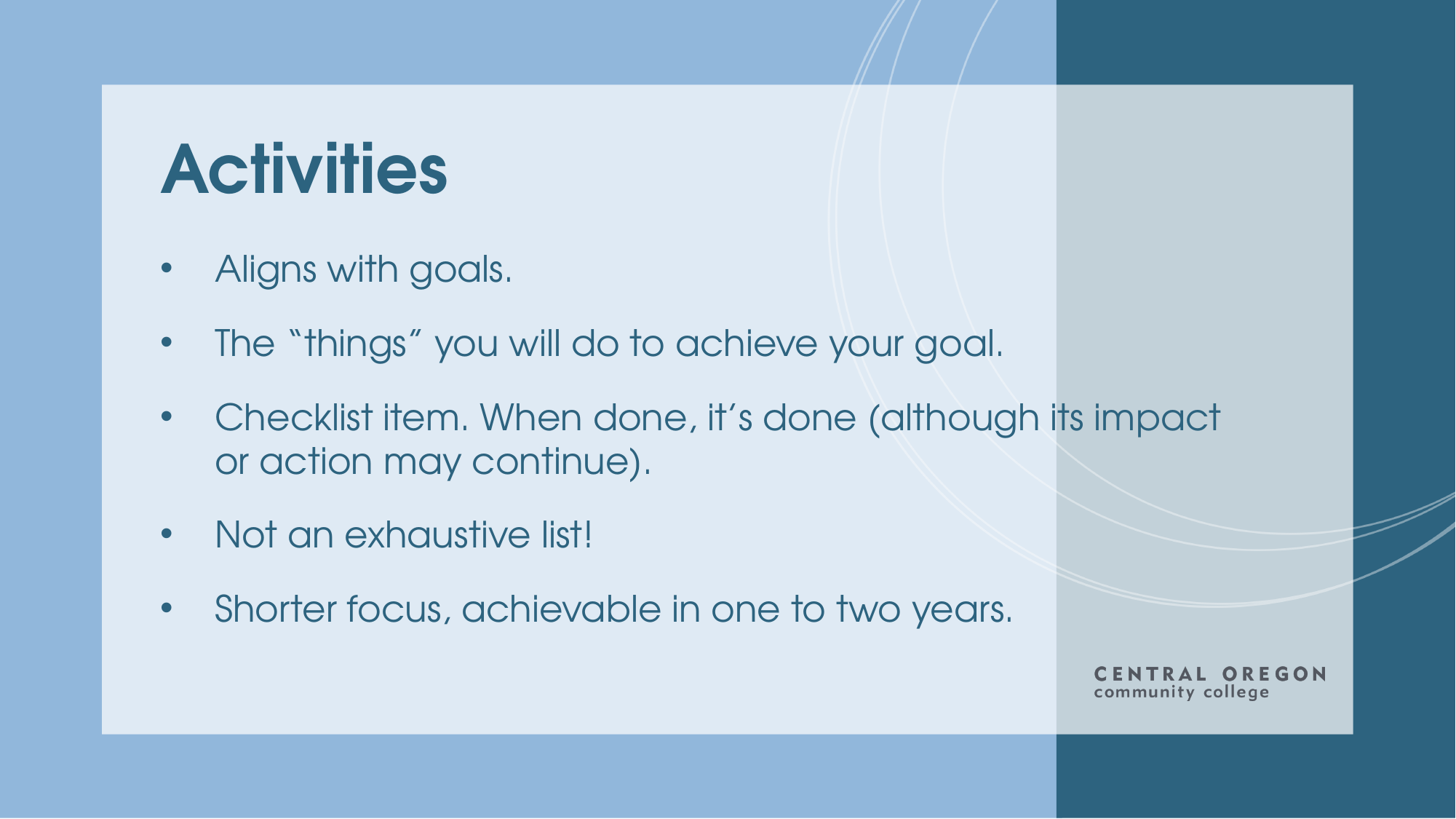

# Activities
Aligns with goals.
The “things” you will do to achieve your goal.
Checklist item. When done, it’s done (although its impact or action may continue).
Not an exhaustive list!
Shorter focus, achievable in one to two years.